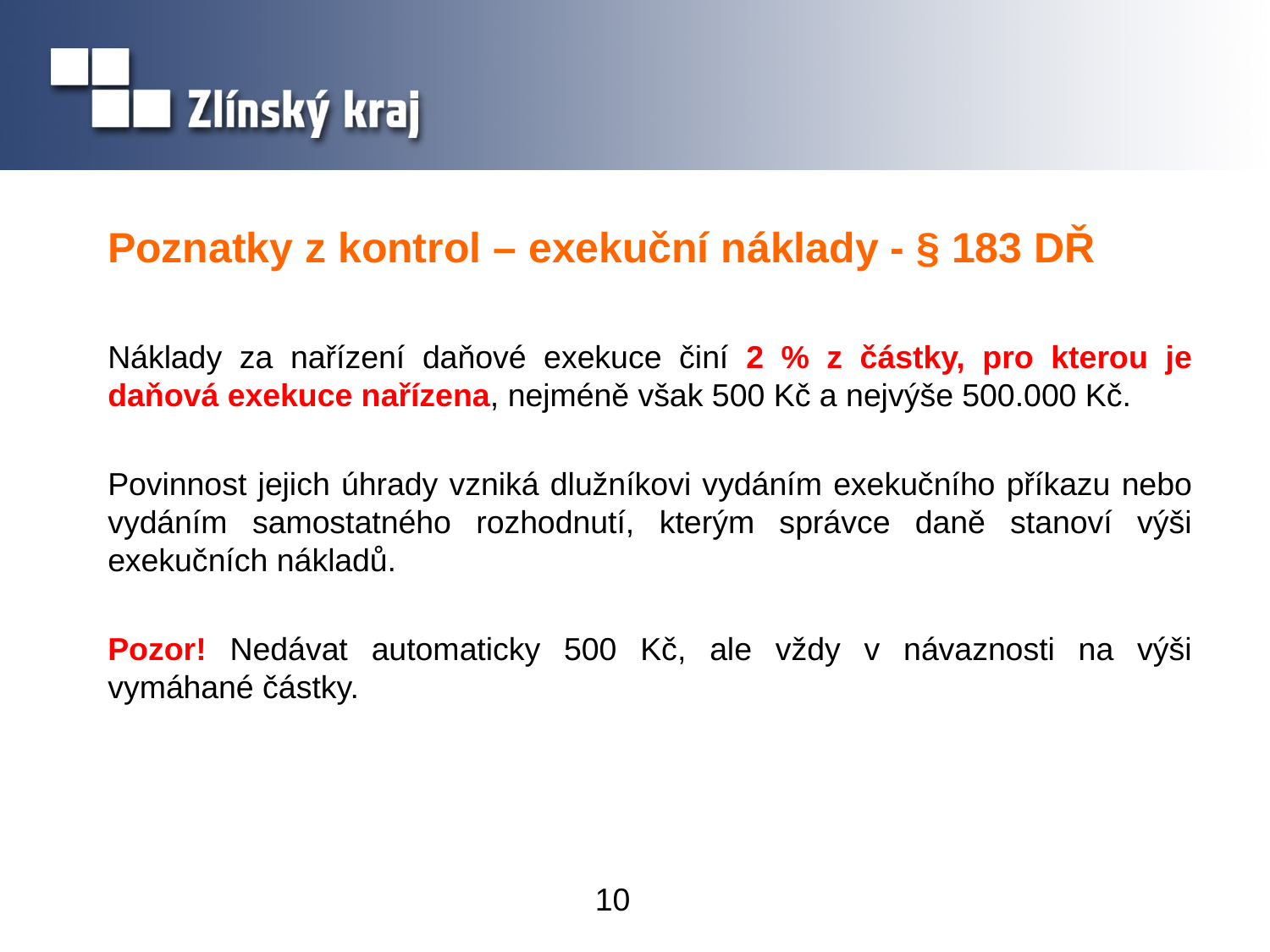

# Poznatky z kontrol – exekuční náklady - § 183 DŘ

Náklady za nařízení daňové exekuce činí 2 % z částky, pro kterou je daňová exekuce nařízena, nejméně však 500 Kč a nejvýše 500.000 Kč.

Povinnost jejich úhrady vzniká dlužníkovi vydáním exekučního příkazu nebo vydáním samostatného rozhodnutí, kterým správce daně stanoví výši exekučních nákladů.

Pozor! Nedávat automaticky 500 Kč, ale vždy v návaznosti na výši vymáhané částky.